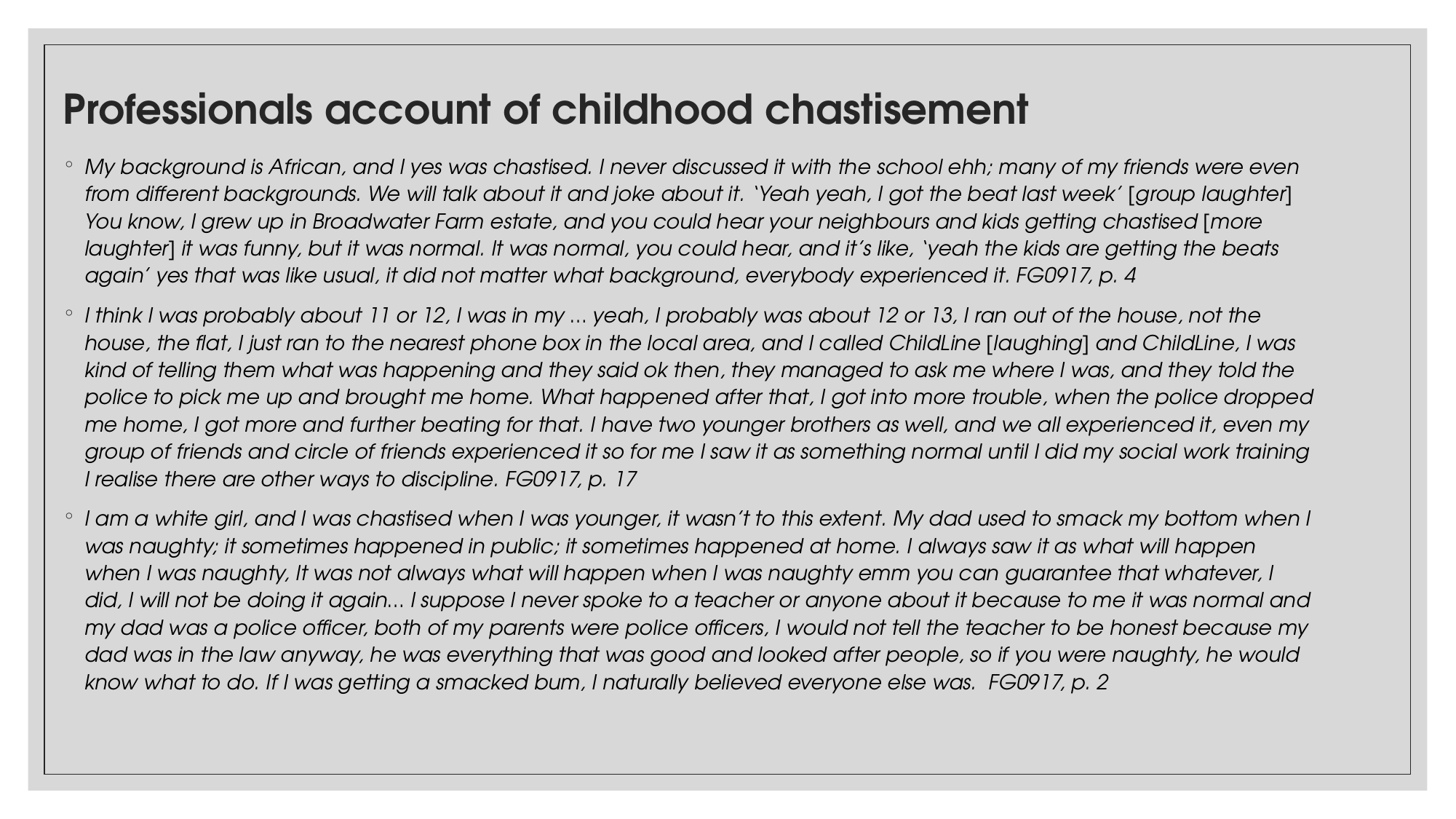

# Professionals account of childhood chastisement
My background is African, and I yes was chastised. I never discussed it with the school ehh; many of my friends were even from different backgrounds. We will talk about it and joke about it. ‘Yeah yeah, I got the beat last week’ [group laughter] You know, I grew up in Broadwater Farm estate, and you could hear your neighbours and kids getting chastised [more laughter] it was funny, but it was normal. It was normal, you could hear, and it’s like, ‘yeah the kids are getting the beats again’ yes that was like usual, it did not matter what background, everybody experienced it. FG0917, p. 4
I think I was probably about 11 or 12, I was in my … yeah, I probably was about 12 or 13, I ran out of the house, not the house, the flat, I just ran to the nearest phone box in the local area, and I called ChildLine [laughing] and ChildLine, I was kind of telling them what was happening and they said ok then, they managed to ask me where I was, and they told the police to pick me up and brought me home. What happened after that, I got into more trouble, when the police dropped me home, I got more and further beating for that. I have two younger brothers as well, and we all experienced it, even my group of friends and circle of friends experienced it so for me I saw it as something normal until I did my social work training I realise there are other ways to discipline. FG0917, p. 17
I am a white girl, and I was chastised when I was younger, it wasn’t to this extent. My dad used to smack my bottom when I was naughty; it sometimes happened in public; it sometimes happened at home. I always saw it as what will happen when I was naughty, It was not always what will happen when I was naughty emm you can guarantee that whatever, I did, I will not be doing it again… I suppose I never spoke to a teacher or anyone about it because to me it was normal and my dad was a police officer, both of my parents were police officers, I would not tell the teacher to be honest because my dad was in the law anyway, he was everything that was good and looked after people, so if you were naughty, he would know what to do. If I was getting a smacked bum, I naturally believed everyone else was.  FG0917, p. 2